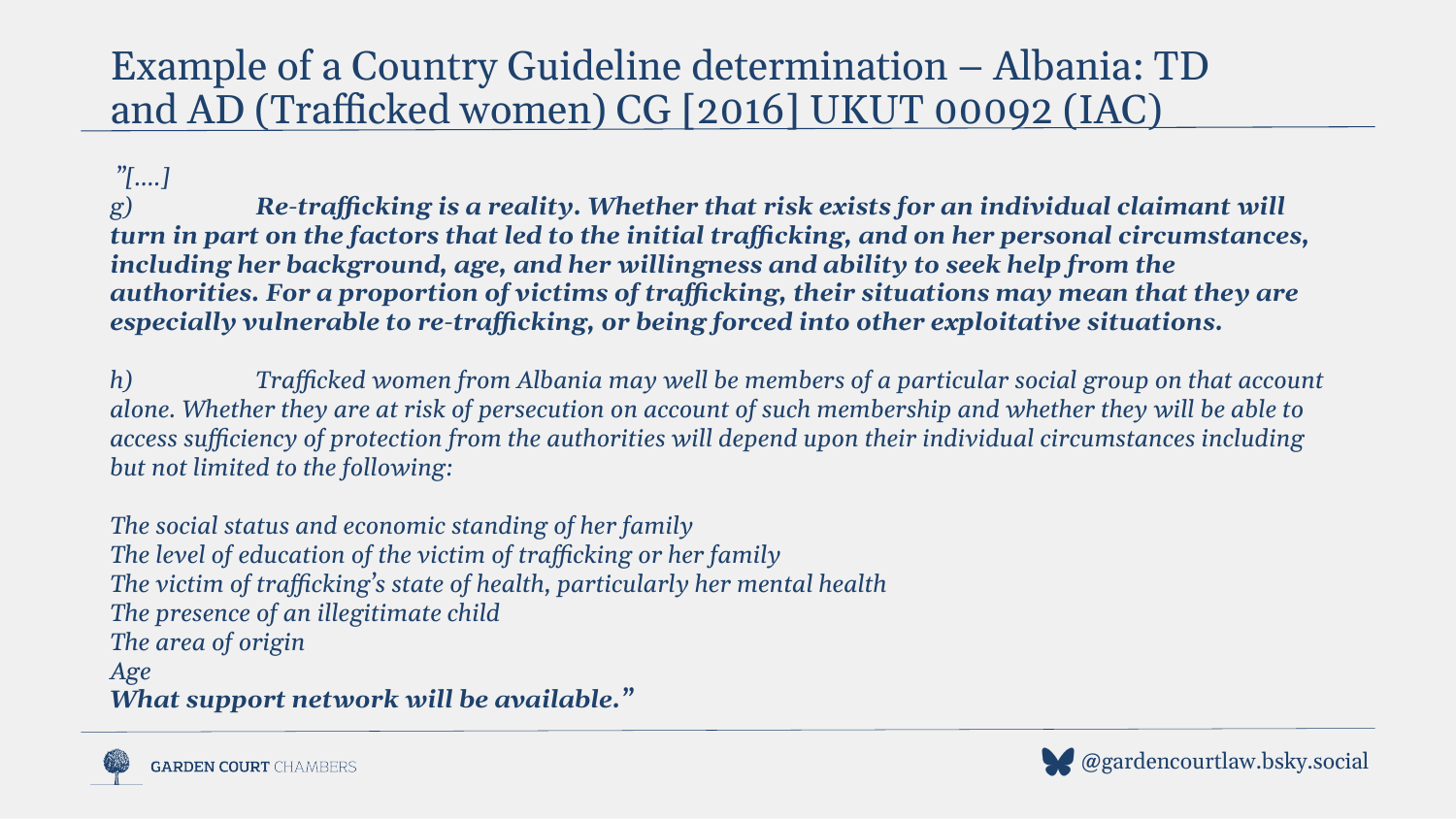

Example of a Country Guideline determination – Albania: TD and AD (Trafficked women) CG [2016] UKUT 00092 (IAC)
 ”[….]
g)	Re-trafficking is a reality. Whether that risk exists for an individual claimant will turn in part on the factors that led to the initial trafficking, and on her personal circumstances, including her background, age, and her willingness and ability to seek help from the authorities. For a proportion of victims of trafficking, their situations may mean that they are especially vulnerable to re-trafficking, or being forced into other exploitative situations.

h)	Trafficked women from Albania may well be members of a particular social group on that account alone. Whether they are at risk of persecution on account of such membership and whether they will be able to access sufficiency of protection from the authorities will depend upon their individual circumstances including but not limited to the following:

The social status and economic standing of her family
The level of education of the victim of trafficking or her family
The victim of trafficking’s state of health, particularly her mental health
The presence of an illegitimate child
The area of origin
Age
What support network will be available.”